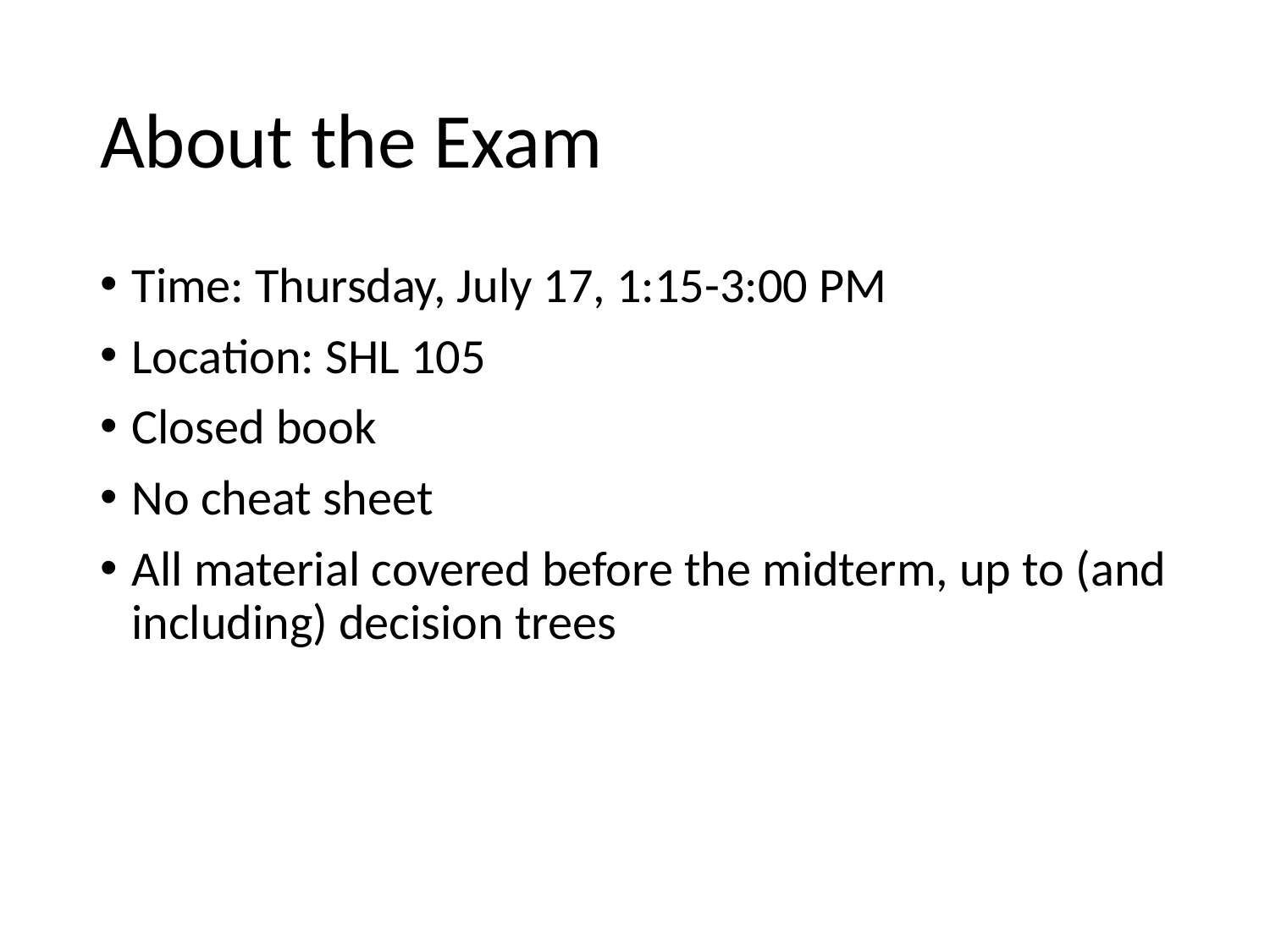

# About the Exam
Time: Thursday, July 17, 1:15-3:00 PM
Location: SHL 105
Closed book
No cheat sheet
All material covered before the midterm, up to (and including) decision trees